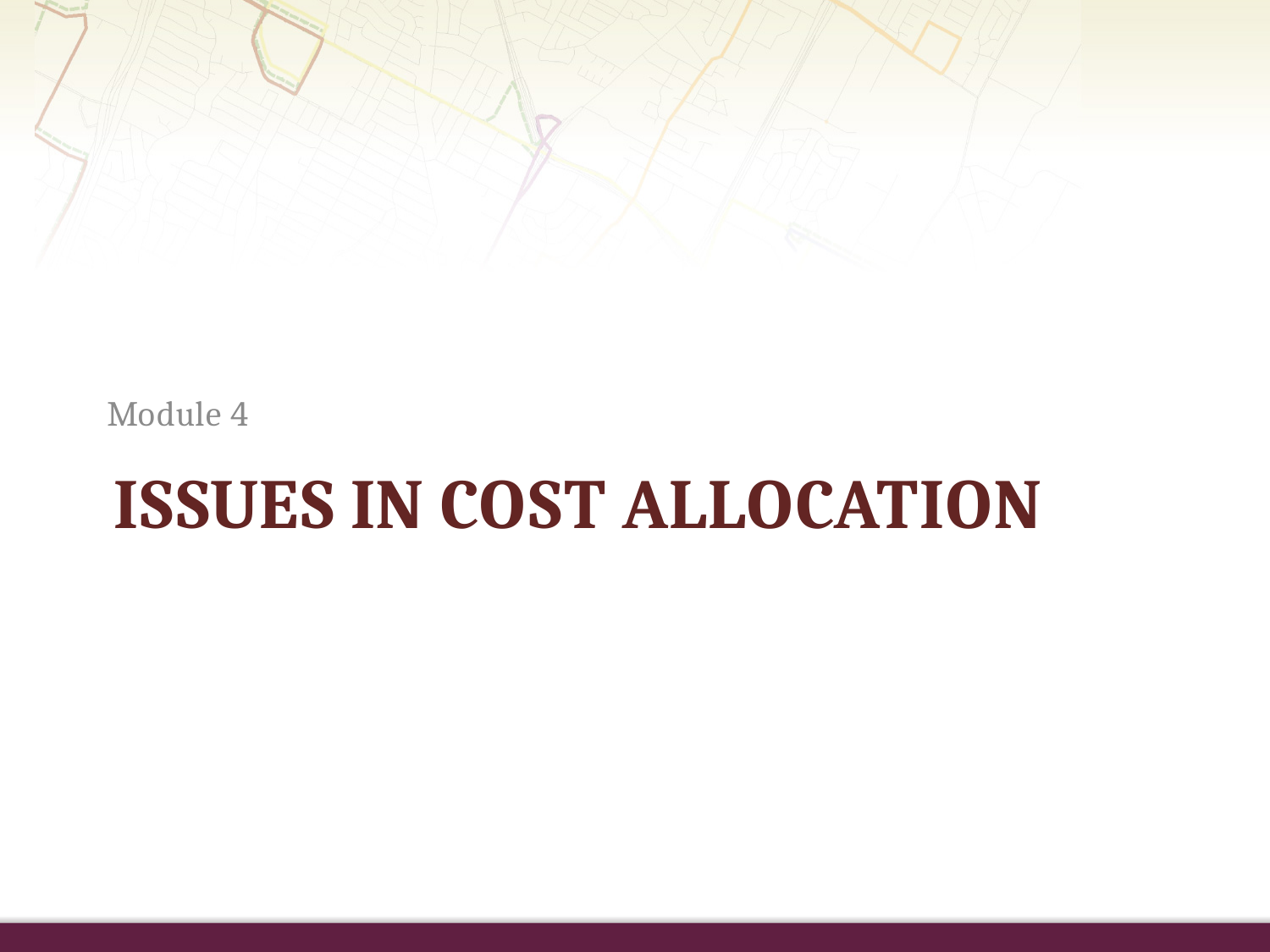

Module 4
# Issues in Cost allocation